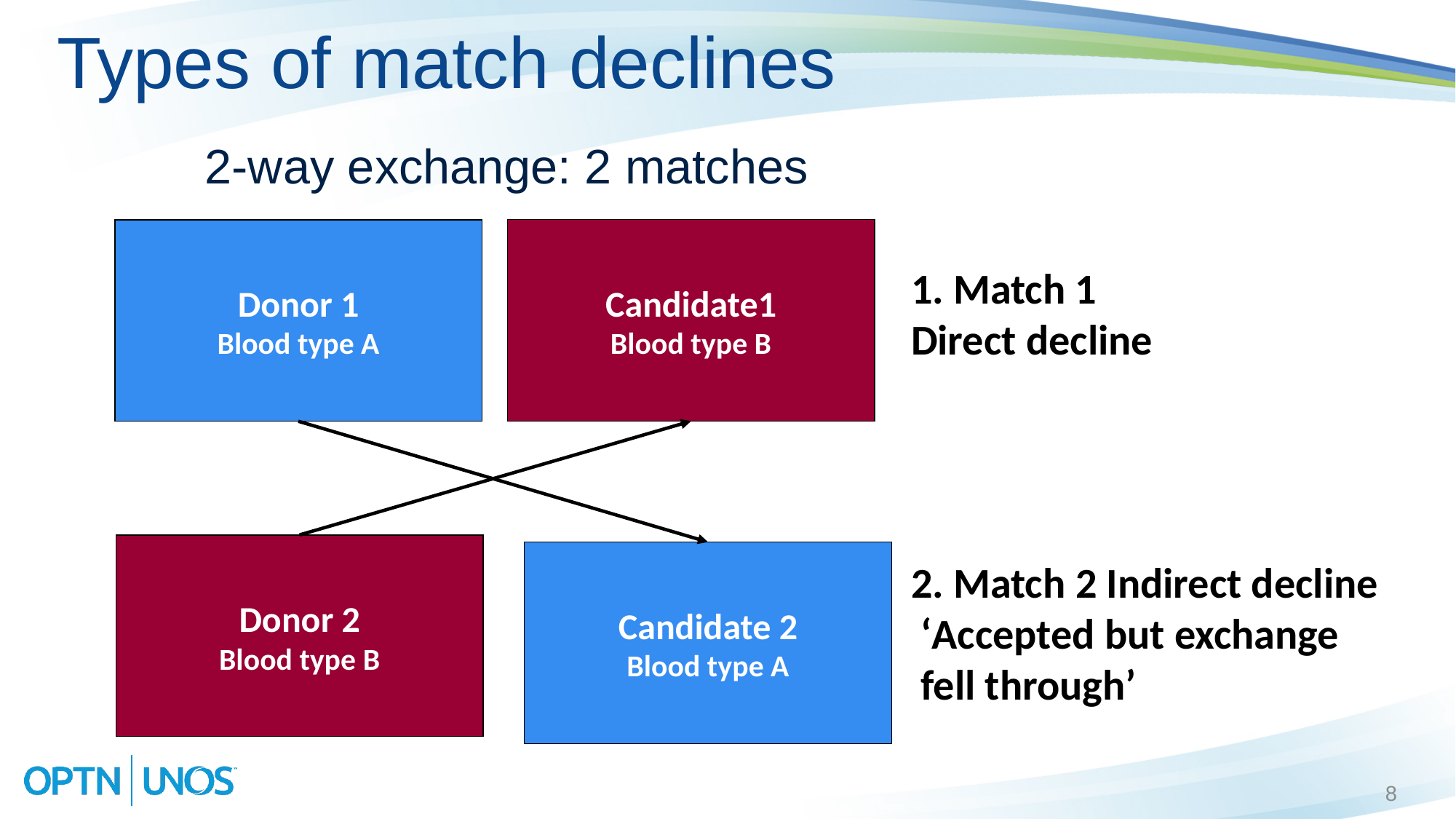

# Types of match declines
           2-way exchange: 2 matches

Candidate1
Blood type B
Donor 1
Blood type A
1. Match 1
Direct decline
Donor 2
Blood type B
Candidate 2
Blood type A
2. Match 2 Indirect decline
 ‘Accepted but exchange
 fell through’

8